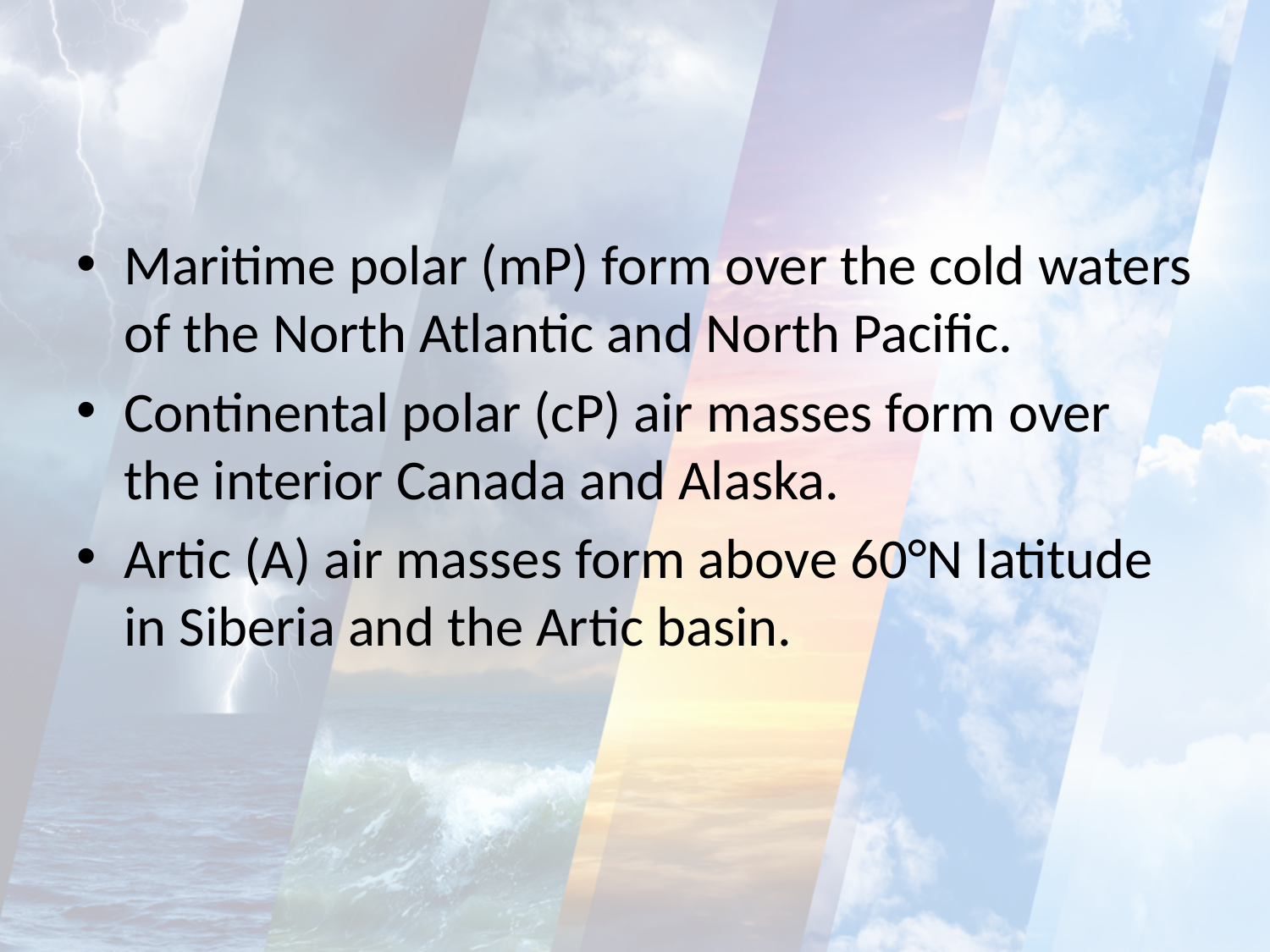

#
Maritime polar (mP) form over the cold waters of the North Atlantic and North Pacific.
Continental polar (cP) air masses form over the interior Canada and Alaska.
Artic (A) air masses form above 60°N latitude in Siberia and the Artic basin.